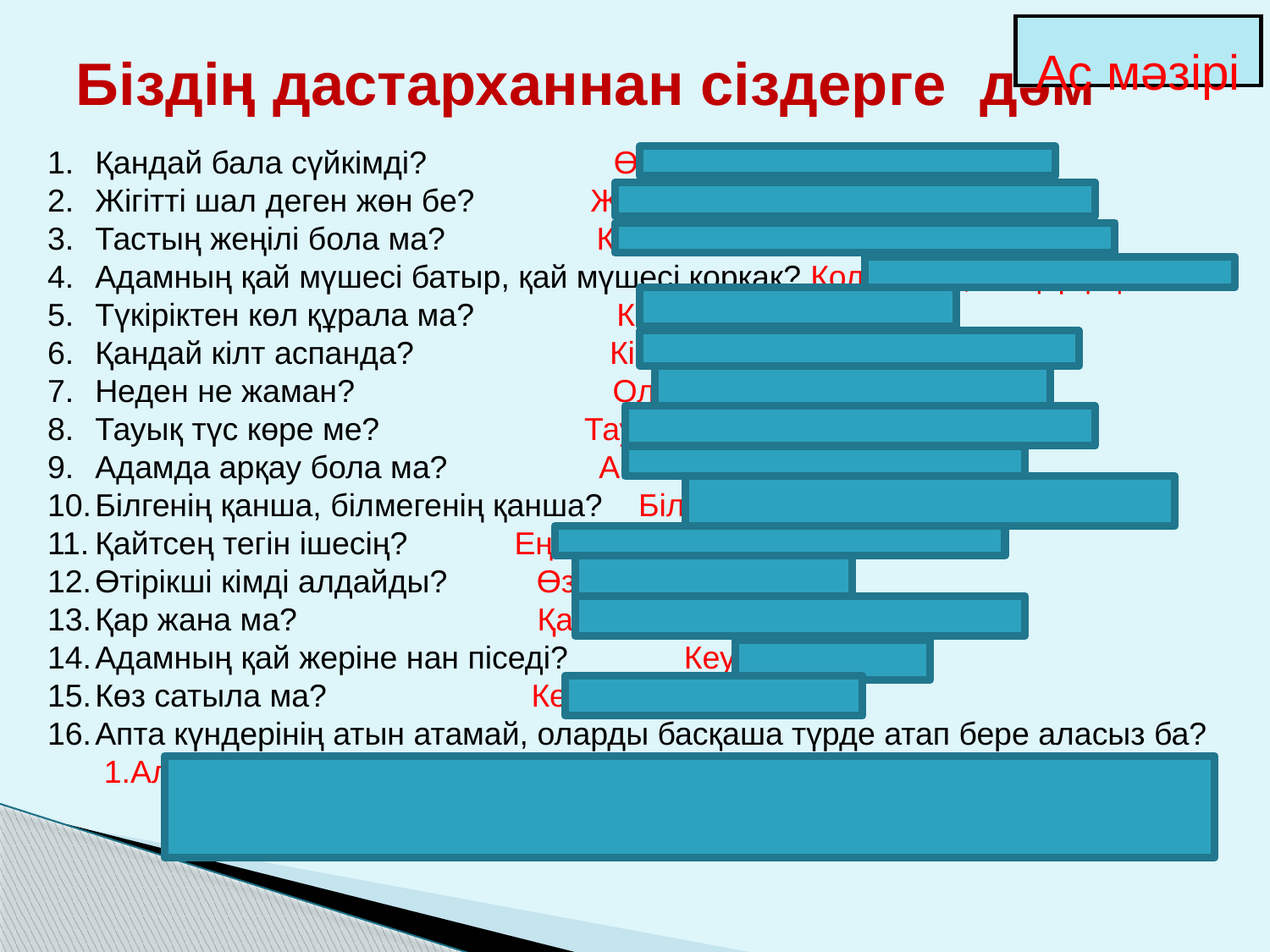

Ас мәзірі
# Біздің дастарханнан сіздерге  дәм
Қандай бала сүйкімді?                     Өнерлі, білімді,т.б.
Жігітті шал деген жөн бе?             Жаман жігіт жасында шал.
Тастың жеңілі бола ма?                 Керек тастың ауырлығы жоқ.
Адамның қай мүшесі батыр, қай мүшесі қорқақ? Қол батыр,көз қорқақ
Түкіріктен көл құрала ма?                Көп түкірсе көл
Қандай кілт аспанда?                      Кісідегінің кілті аспанда
Неден не жаман?                             Олақтан, салақ жаман
Тауық түс көре ме?                       Тауықтың түсіне тары кіреді
Адамда арқау бола ма?                 Ас – адамның арқауы
Білгенің қанша, білмегенің қанша?    Білгенің бір 9, білмегенің 99
Қайтсең тегін ішесің?            Еңбек етсең ішерсің тегін
Өтірікші кімді алдайды?          Өзін алдайды
Қар жана ма?                           Қалауын тапсаң қар жанар
Адамның қай жеріне нан піседі?             Кеудесіне
Көз сатыла ма?                       Көзін сатып тұр.
Апта күндерінің атын атамай, оларды басқаша түрде атап бере аласыз ба?    1.Алдыңғы күннің арғы күні 2. Алдыңғы күні  3. Кеше  4. Бүгін
              5. Ертең.  6. Ертеңнің арғы күні  7. Демалыс күні.